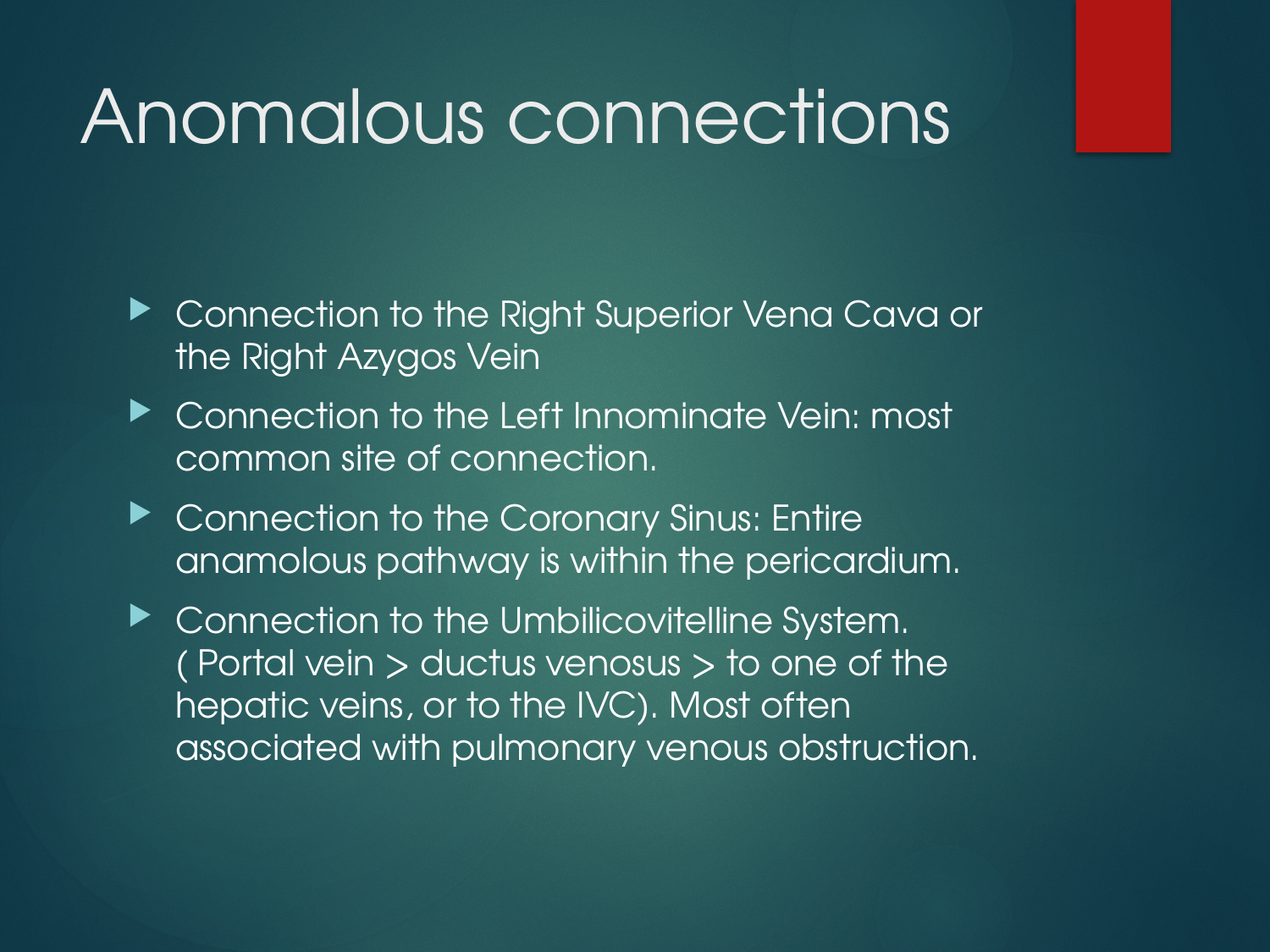

# Anomalous connections
Connection to the Right Superior Vena Cava or the Right Azygos Vein
Connection to the Left Innominate Vein: most common site of connection.
Connection to the Coronary Sinus: Entire anamolous pathway is within the pericardium.
Connection to the Umbilicovitelline System. ( Portal vein > ductus venosus > to one of the hepatic veins, or to the IVC). Most often associated with pulmonary venous obstruction.